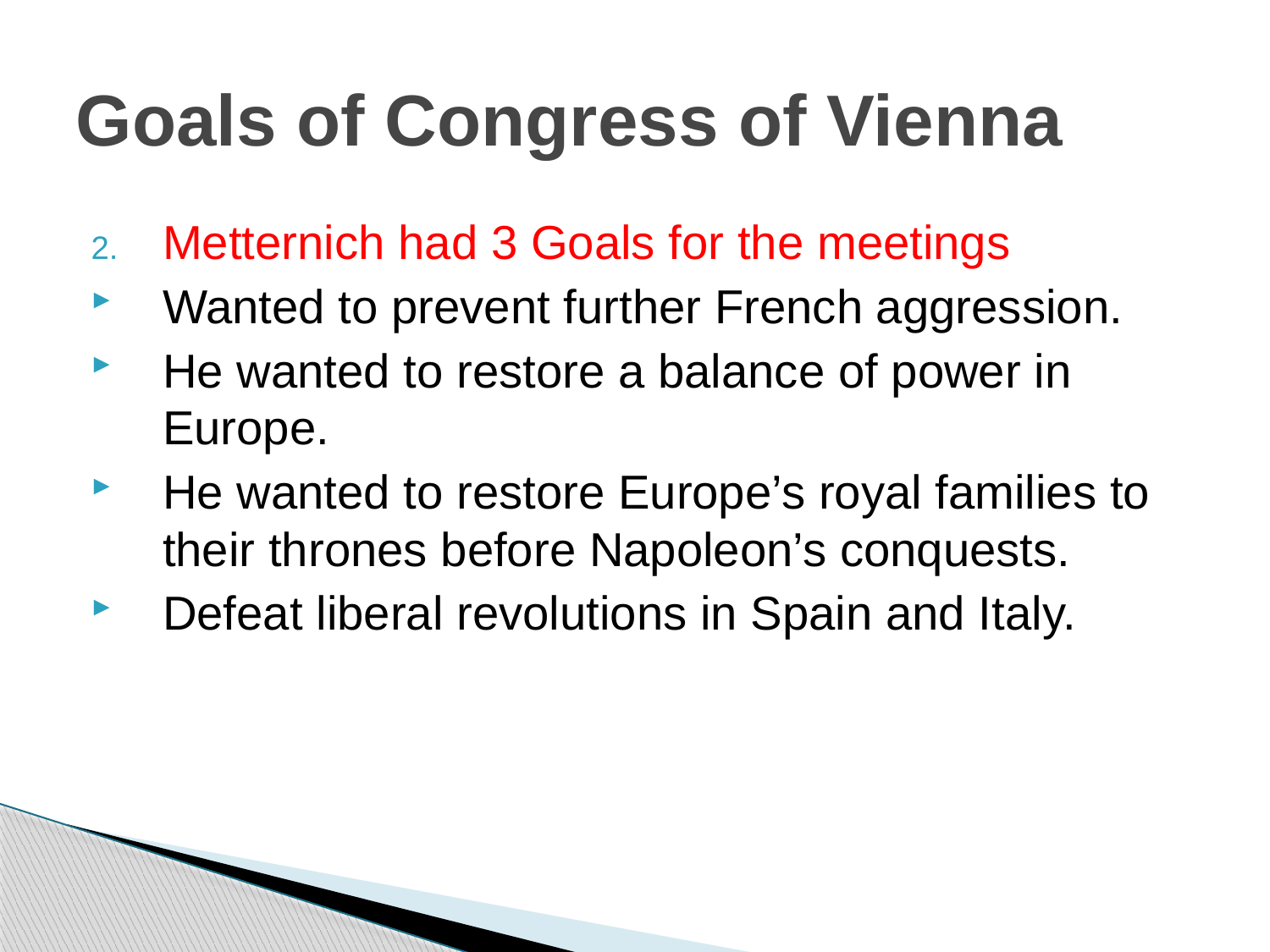

# Goals of Congress of Vienna
Metternich had 3 Goals for the meetings
Wanted to prevent further French aggression.
He wanted to restore a balance of power in Europe.
He wanted to restore Europe’s royal families to their thrones before Napoleon’s conquests.
Defeat liberal revolutions in Spain and Italy.